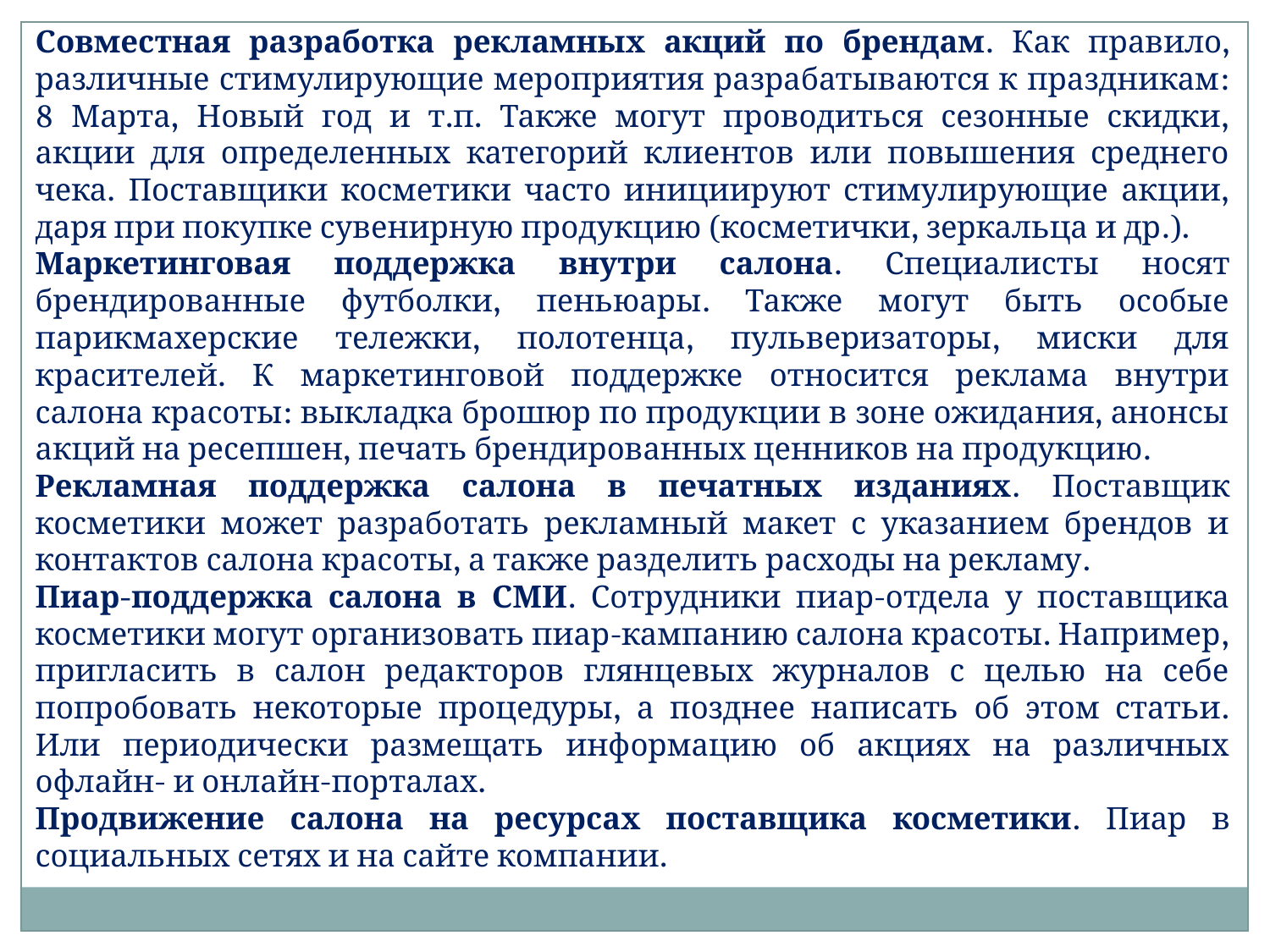

Совместная разработка рекламных акций по брендам. Как правило, различные стимулирующие мероприятия разрабатываются к праздникам: 8 Марта, Новый год и т.п. Также могут проводиться сезонные скидки, акции для определенных категорий клиентов или повышения среднего чека. Поставщики косметики часто инициируют стимулирующие акции, даря при покупке сувенирную продукцию (косметички, зеркальца и др.).
Маркетинговая поддержка внутри салона. Специалисты носят брендированные футболки, пеньюары. Также могут быть особые парикмахерские тележки, полотенца, пульверизаторы, миски для красителей. К маркетинговой поддержке относится реклама внутри салона красоты: выкладка брошюр по продукции в зоне ожидания, анонсы акций на ресепшен, печать брендированных ценников на продукцию.
Рекламная поддержка салона в печатных изданиях. Поставщик косметики может разработать рекламный макет с указанием брендов и контактов салона красоты, а также разделить расходы на рекламу.
Пиар-поддержка салона в СМИ. Сотрудники пиар-отдела у поставщика косметики могут организовать пиар-кампанию салона красоты. Например, пригласить в салон редакторов глянцевых журналов с целью на себе попробовать некоторые процедуры, а позднее написать об этом статьи. Или периодически размещать информацию об акциях на различных офлайн- и онлайн-порталах.
Продвижение салона на ресурсах поставщика косметики. Пиар в социальных сетях и на сайте компании.